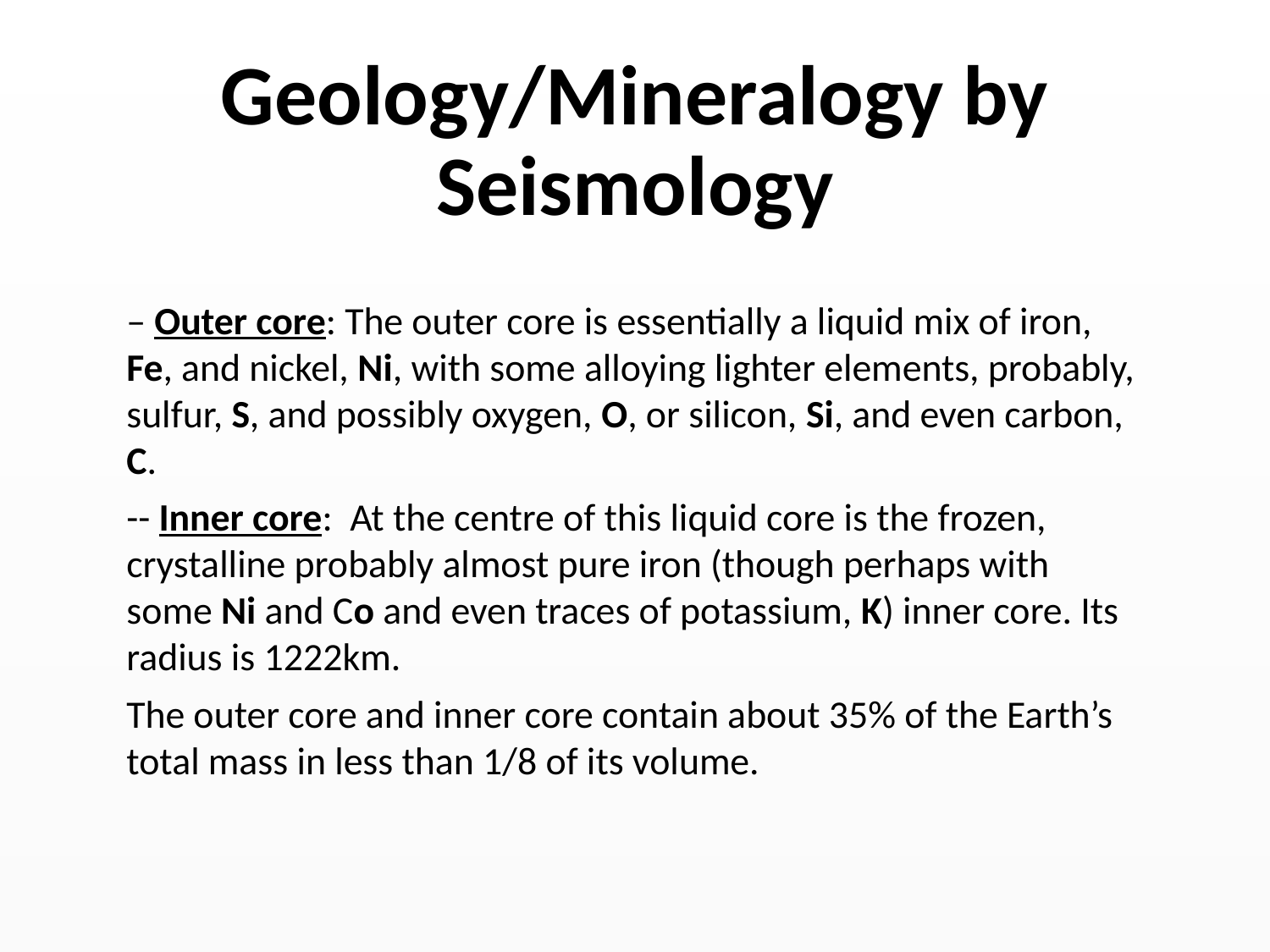

# Geology/Mineralogy by Seismology
– Outer core: The outer core is essentially a liquid mix of iron, Fe, and nickel, Ni, with some alloying lighter elements, probably, sulfur, S, and possibly oxygen, O, or silicon, Si, and even carbon, C.
-- Inner core:  At the centre of this liquid core is the frozen, crystalline probably almost pure iron (though perhaps with some Ni and Co and even traces of potassium, K) inner core. Its radius is 1222km.
The outer core and inner core contain about 35% of the Earth’s total mass in less than 1/8 of its volume.